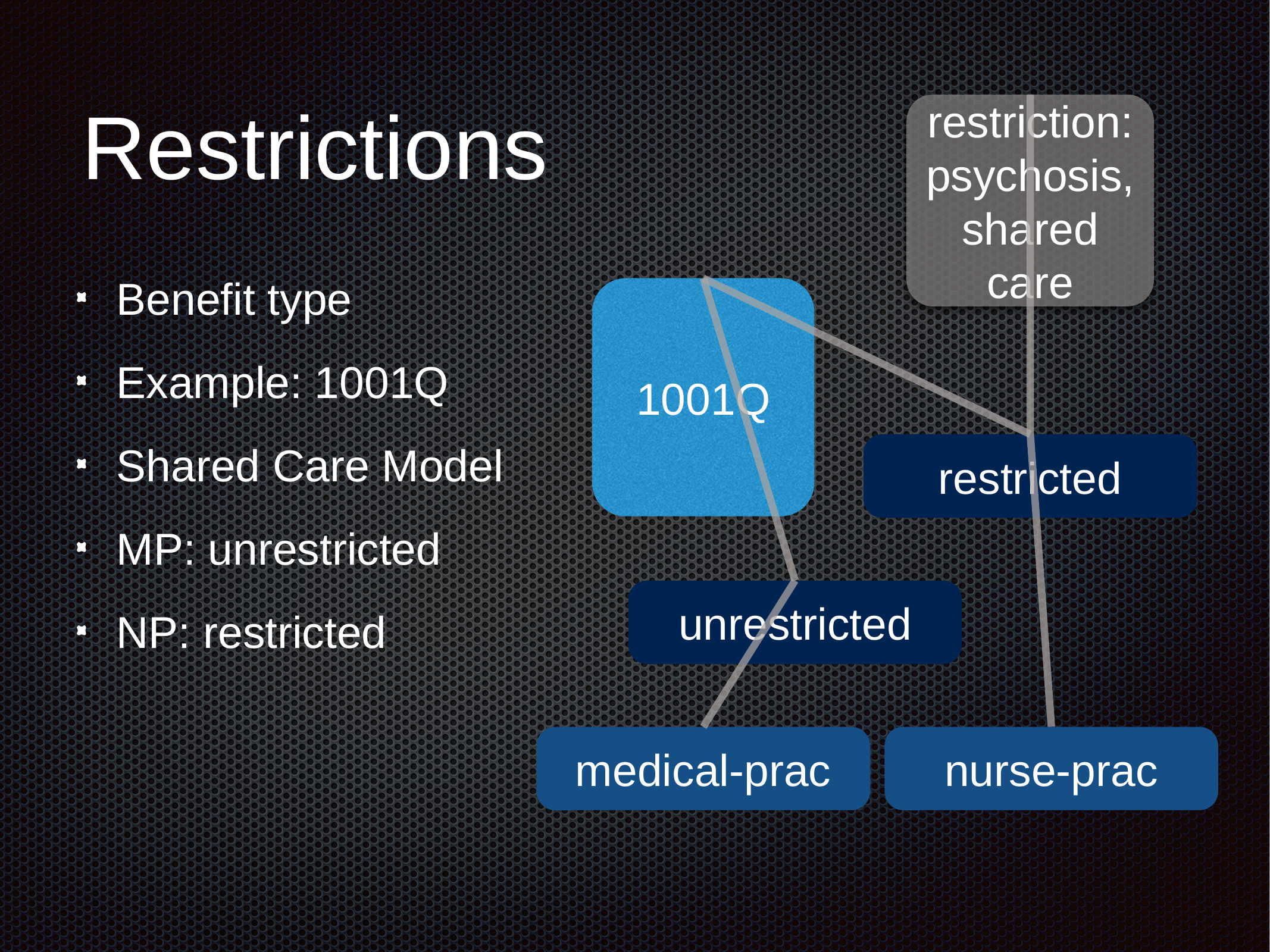

# Restrictions
restriction: psychosis, shared care
Benefit type
Example: 1001Q
Shared Care Model
MP: unrestricted
NP: restricted
1001Q
restricted
unrestricted
medical-prac
nurse-prac